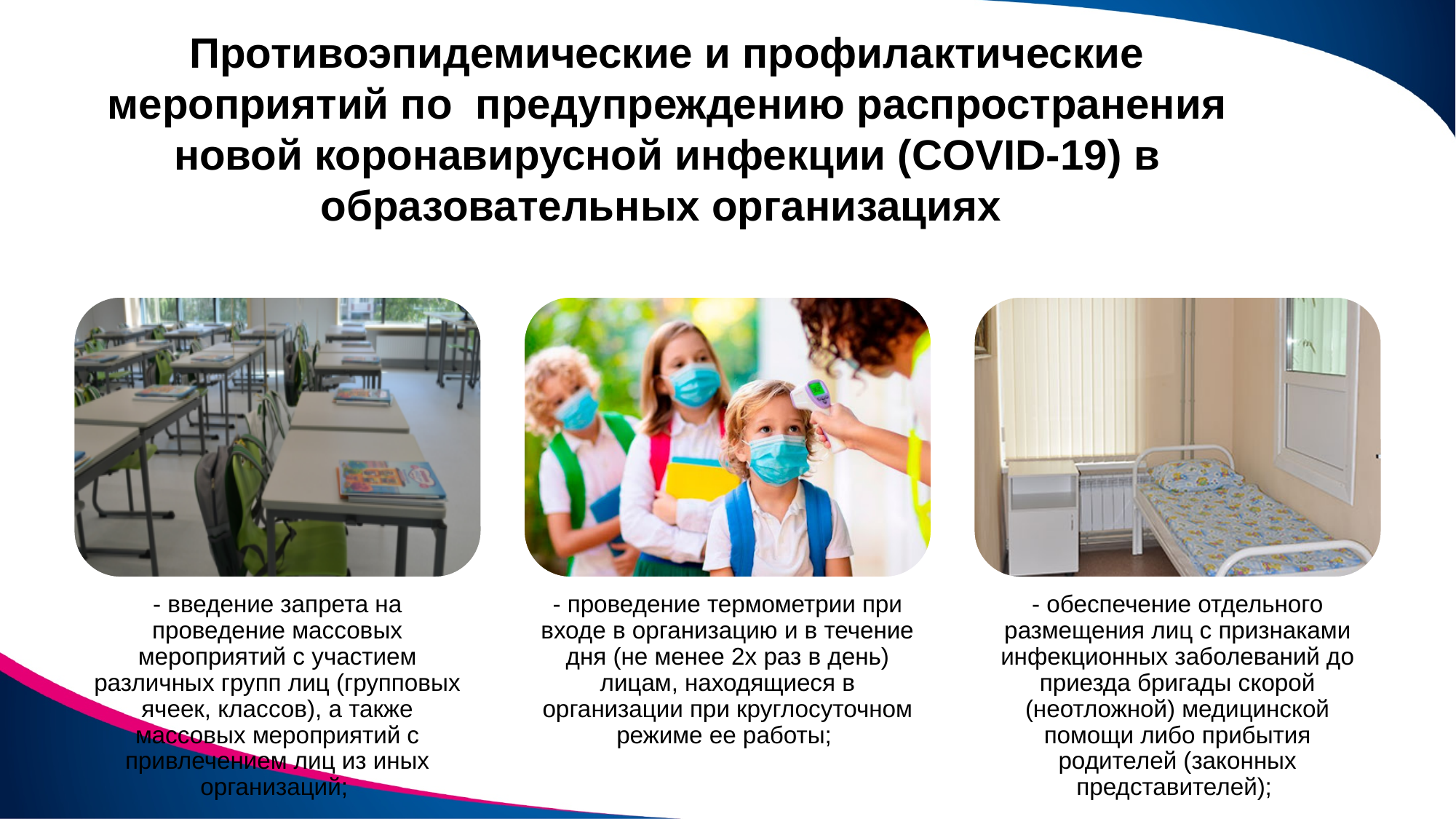

# Противоэпидемические и профилактические мероприятий по  предупреждению распространения новой коронавирусной инфекции (COVID-19) в образовательных организациях
- введение запрета на проведение массовых мероприятий с участием различных групп лиц (групповых ячеек, классов), а также массовых мероприятий с привлечением лиц из иных организаций;
- проведение термометрии при входе в организацию и в течение дня (не менее 2х раз в день) лицам, находящиеся в организации при круглосуточном режиме ее работы;
- обеспечение отдельного размещения лиц с признаками инфекционных заболеваний до приезда бригады скорой (неотложной) медицинской помощи либо прибытия родителей (законных представителей);